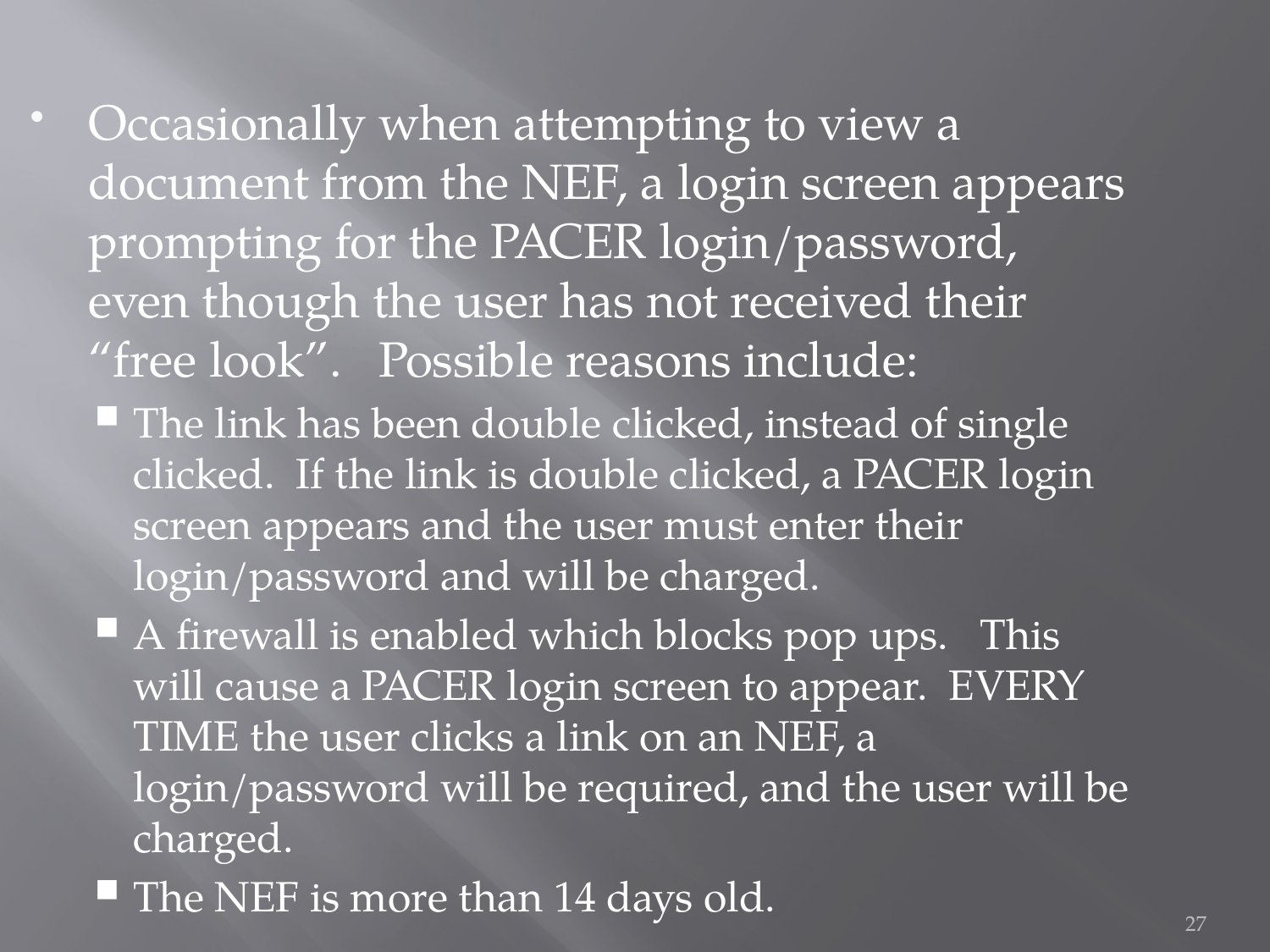

Occasionally when attempting to view a document from the NEF, a login screen appears prompting for the PACER login/password, even though the user has not received their “free look”.   Possible reasons include:
The link has been double clicked, instead of single clicked.  If the link is double clicked, a PACER login screen appears and the user must enter their login/password and will be charged.
A firewall is enabled which blocks pop ups.   This will cause a PACER login screen to appear.  EVERY TIME the user clicks a link on an NEF, a login/password will be required, and the user will be charged.
The NEF is more than 14 days old.
27